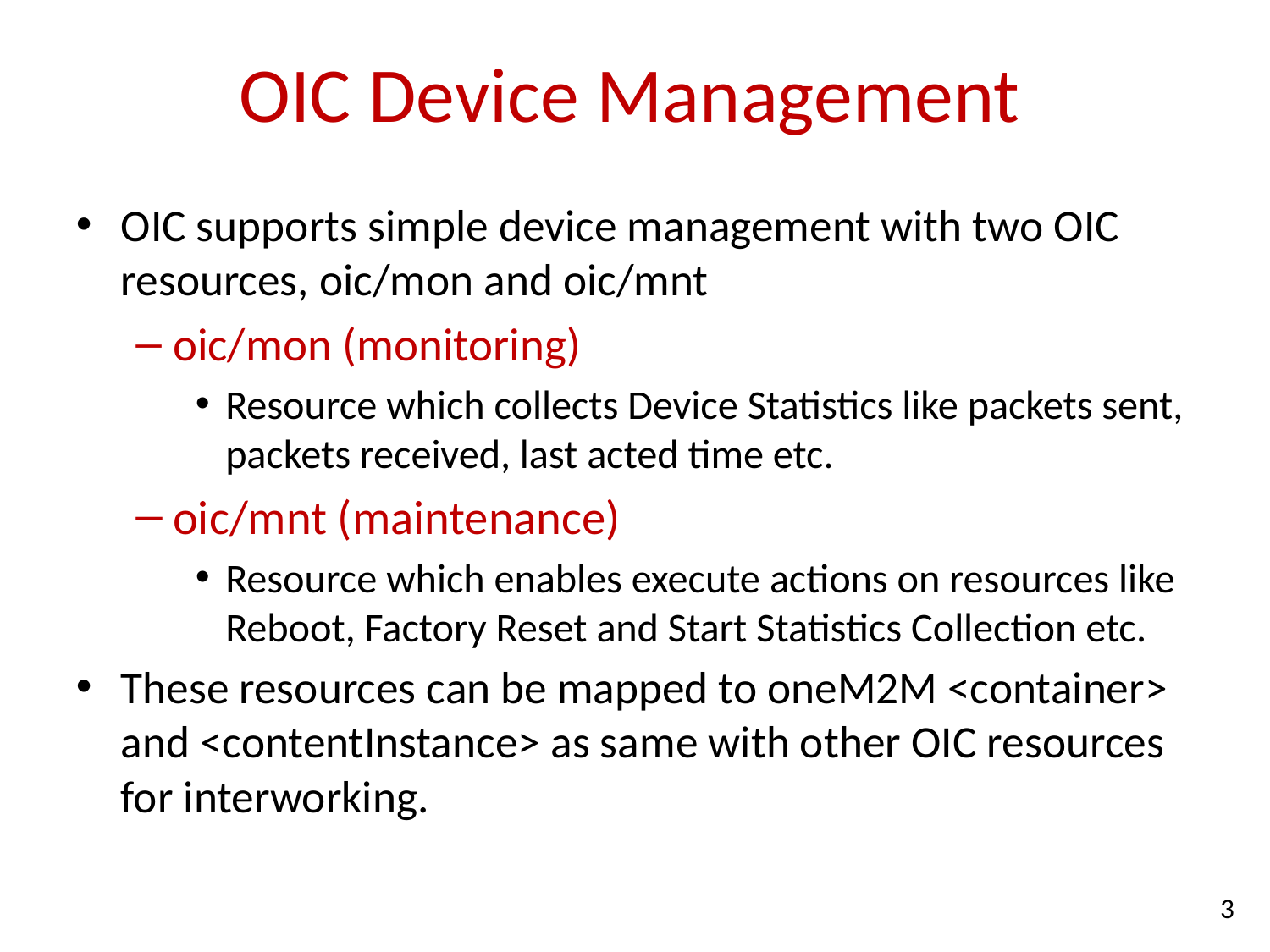

# OIC Device Management
OIC supports simple device management with two OIC resources, oic/mon and oic/mnt
oic/mon (monitoring)
Resource which collects Device Statistics like packets sent, packets received, last acted time etc.
oic/mnt (maintenance)
Resource which enables execute actions on resources like Reboot, Factory Reset and Start Statistics Collection etc.
These resources can be mapped to oneM2M <container> and <contentInstance> as same with other OIC resources for interworking.